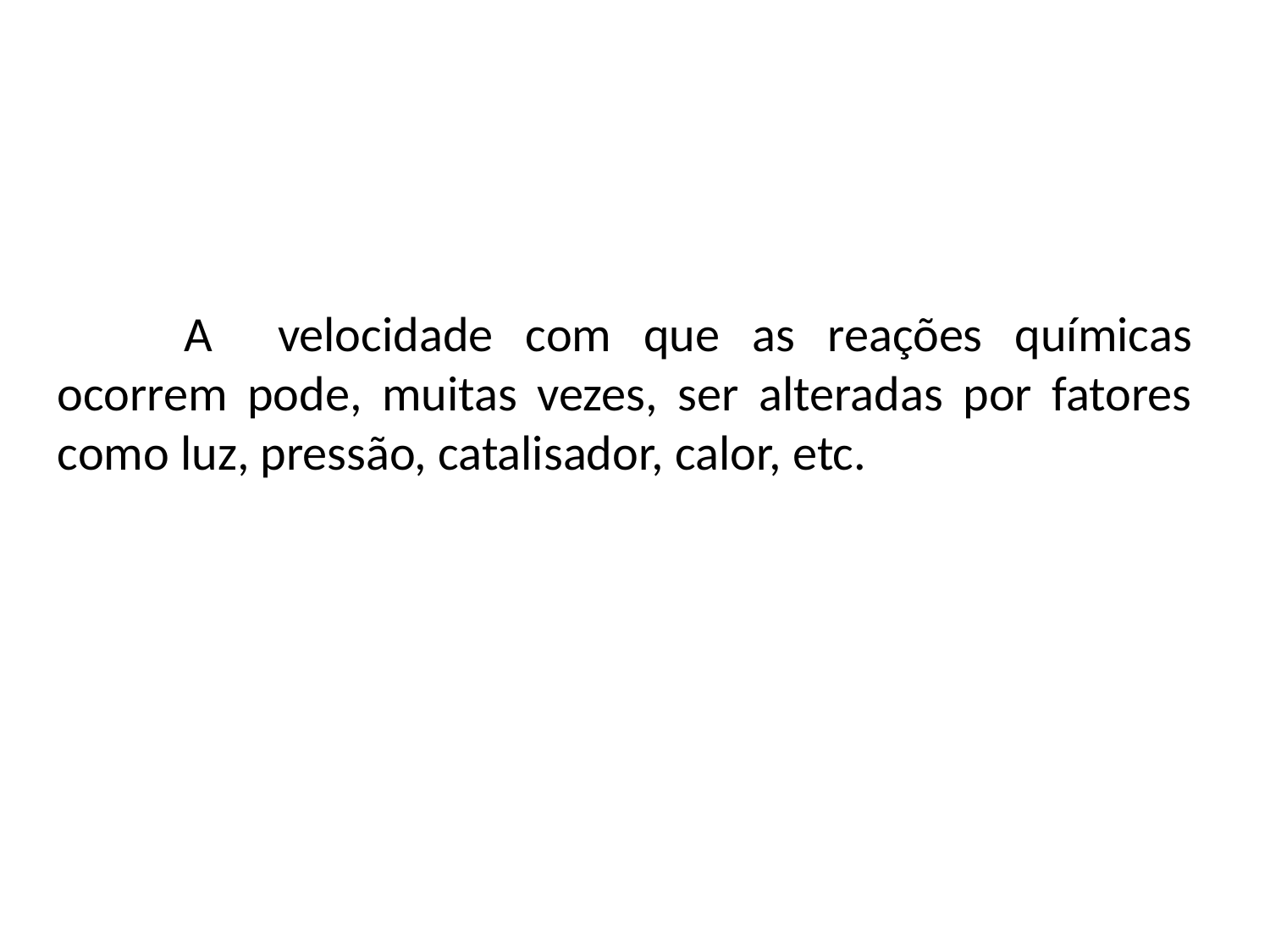

A  velocidade com que as reações químicas ocorrem pode, muitas vezes, ser alteradas por fatores como luz, pressão, catalisador, calor, etc.